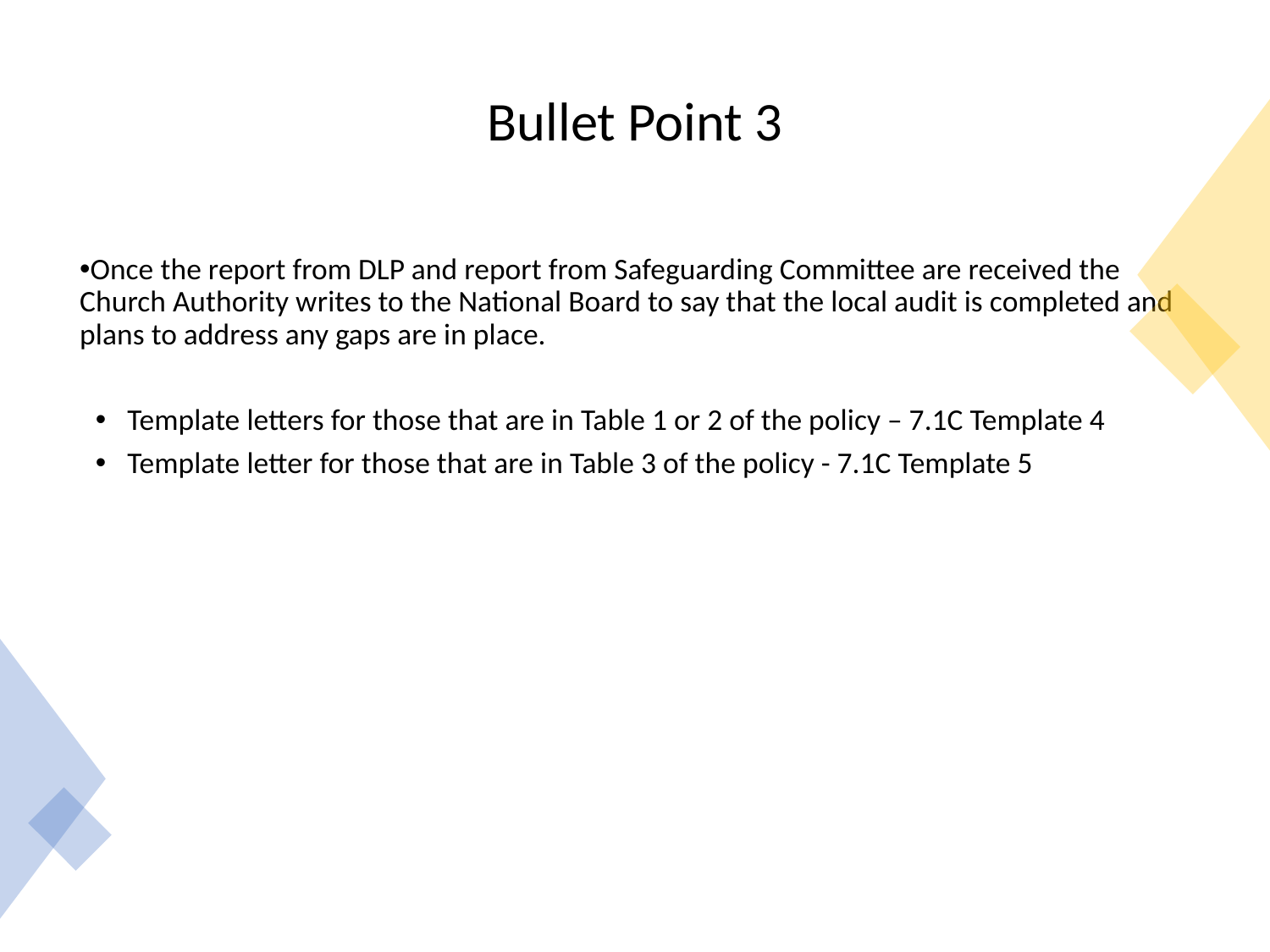

Bullet Point 3

Once the report from DLP and report from Safeguarding Committee are received the Church Authority writes to the National Board to say that the local audit is completed and plans to address any gaps are in place.

Template letters for those that are in Table 1 or 2 of the policy – 7.1C Template 4
Template letter for those that are in Table 3 of the policy - 7.1C Template 5